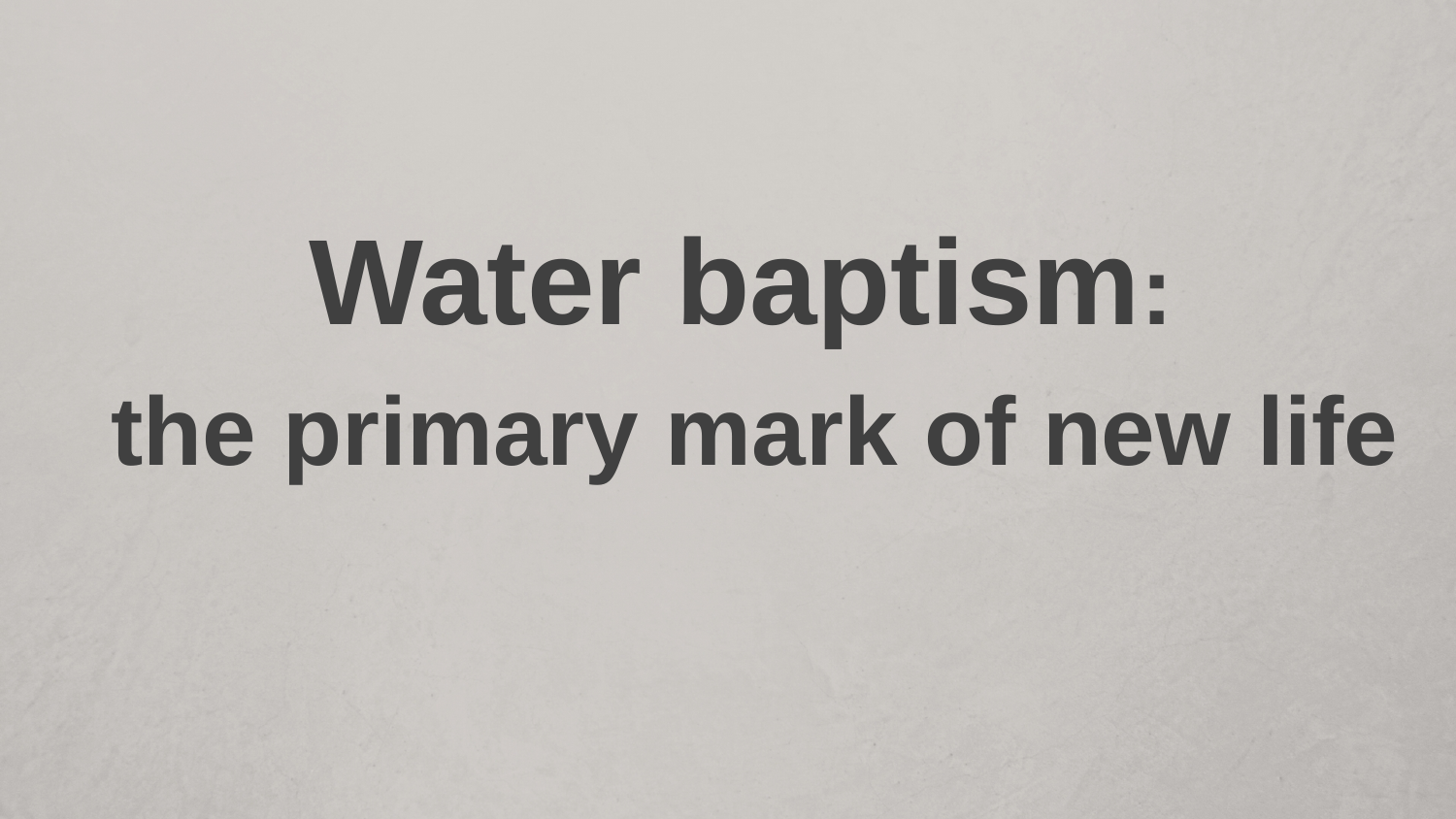

Water baptism:
the primary mark of new life